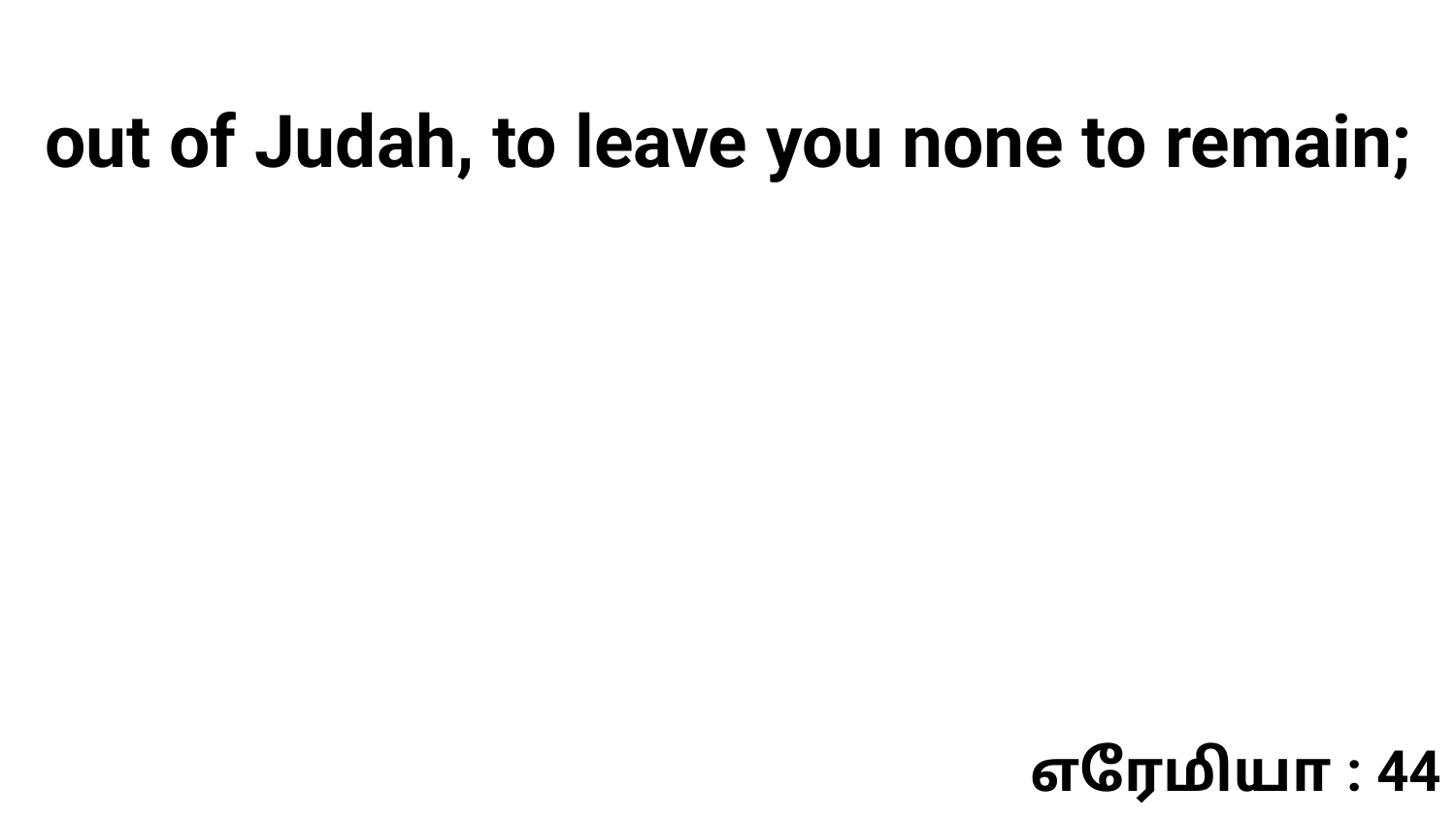

out of Judah, to leave you none to remain;
எரேமியா : 44